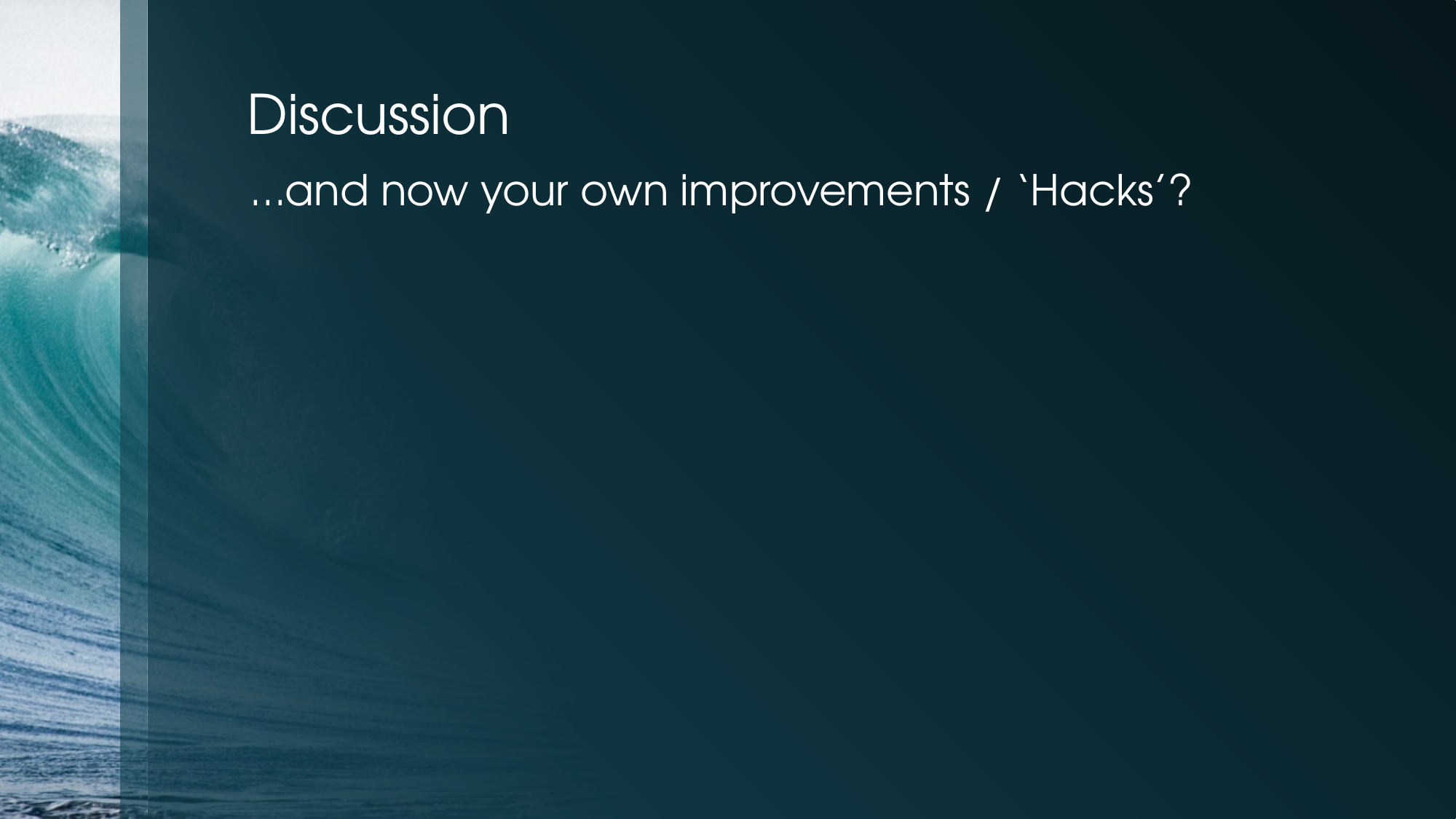

# Discussion
…and now your own improvements / ‘Hacks’?